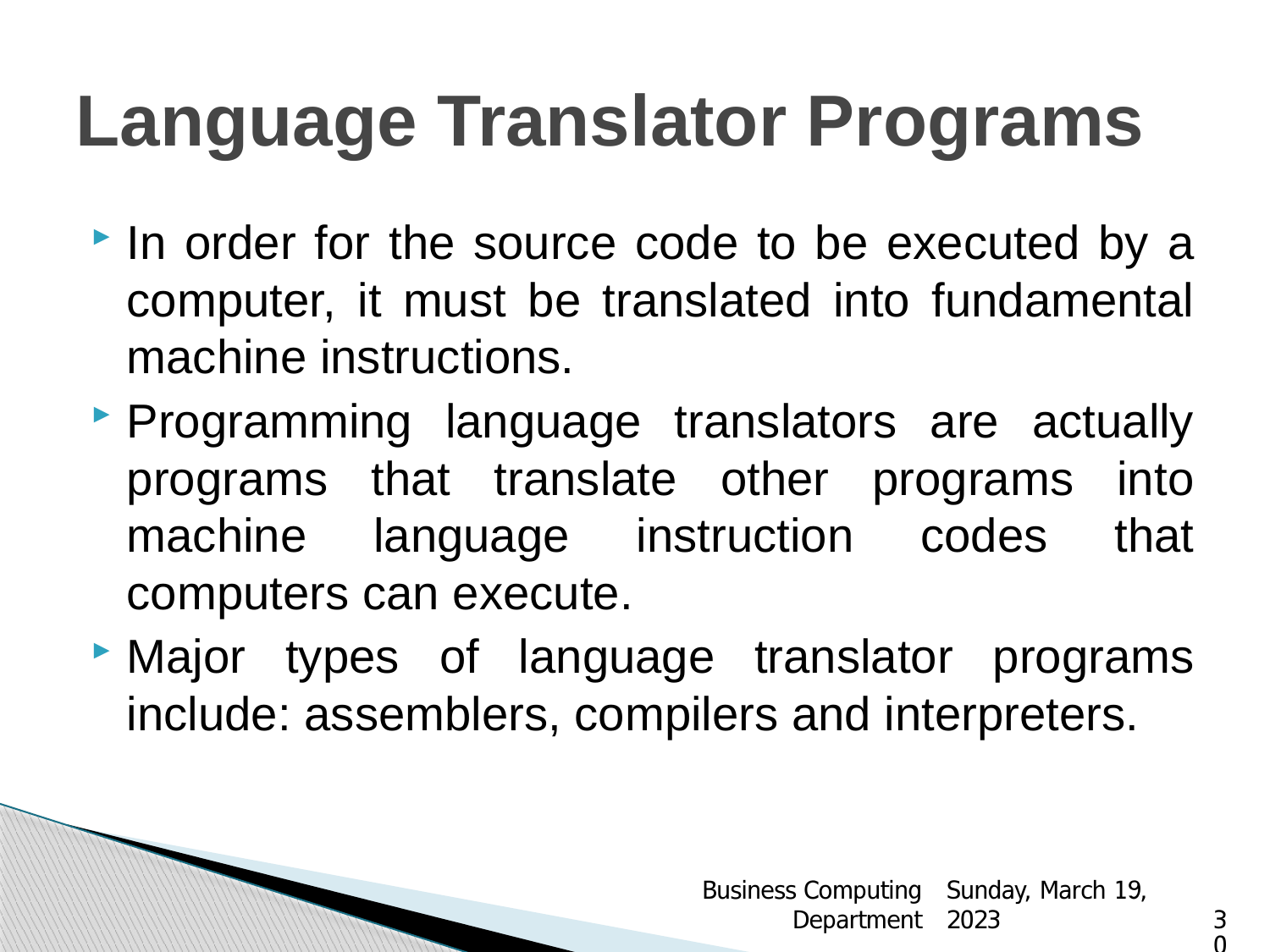

# Language Translator Programs
In order for the source code to be executed by a computer, it must be translated into fundamental machine instructions.
Programming language translators are actually programs that translate other programs into machine language instruction codes that computers can execute.
Major types of language translator programs include: assemblers, compilers and interpreters.

Business Computing Department
Sunday, March 19, 2023
30